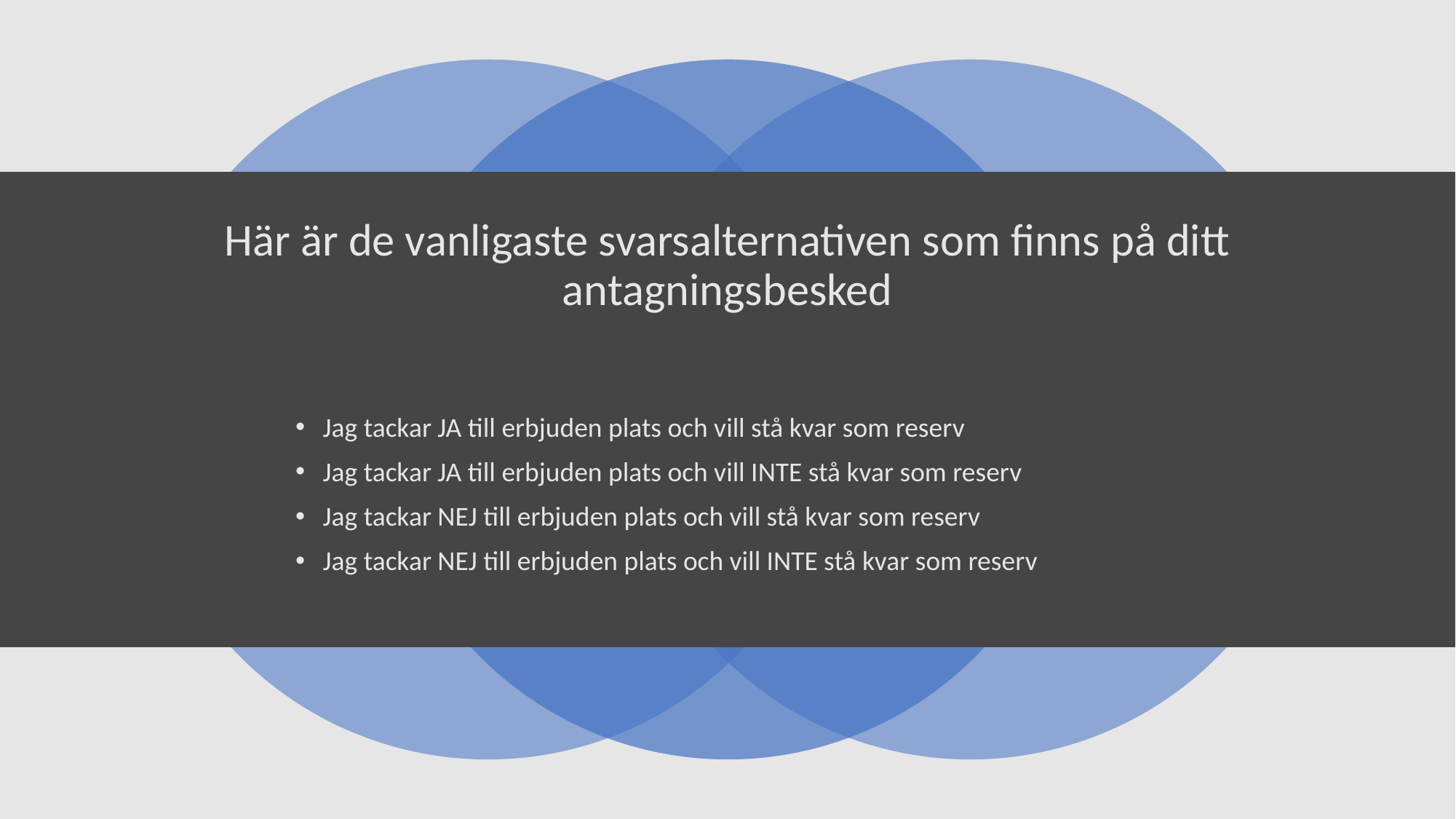

# Här är de vanligaste svarsalternativen som finns på ditt antagningsbesked

Jag tackar JA till erbjuden plats och vill stå kvar som reserv
Jag tackar JA till erbjuden plats och vill INTE stå kvar som reserv
Jag tackar NEJ till erbjuden plats och vill stå kvar som reserv
Jag tackar NEJ till erbjuden plats och vill INTE stå kvar som reserv